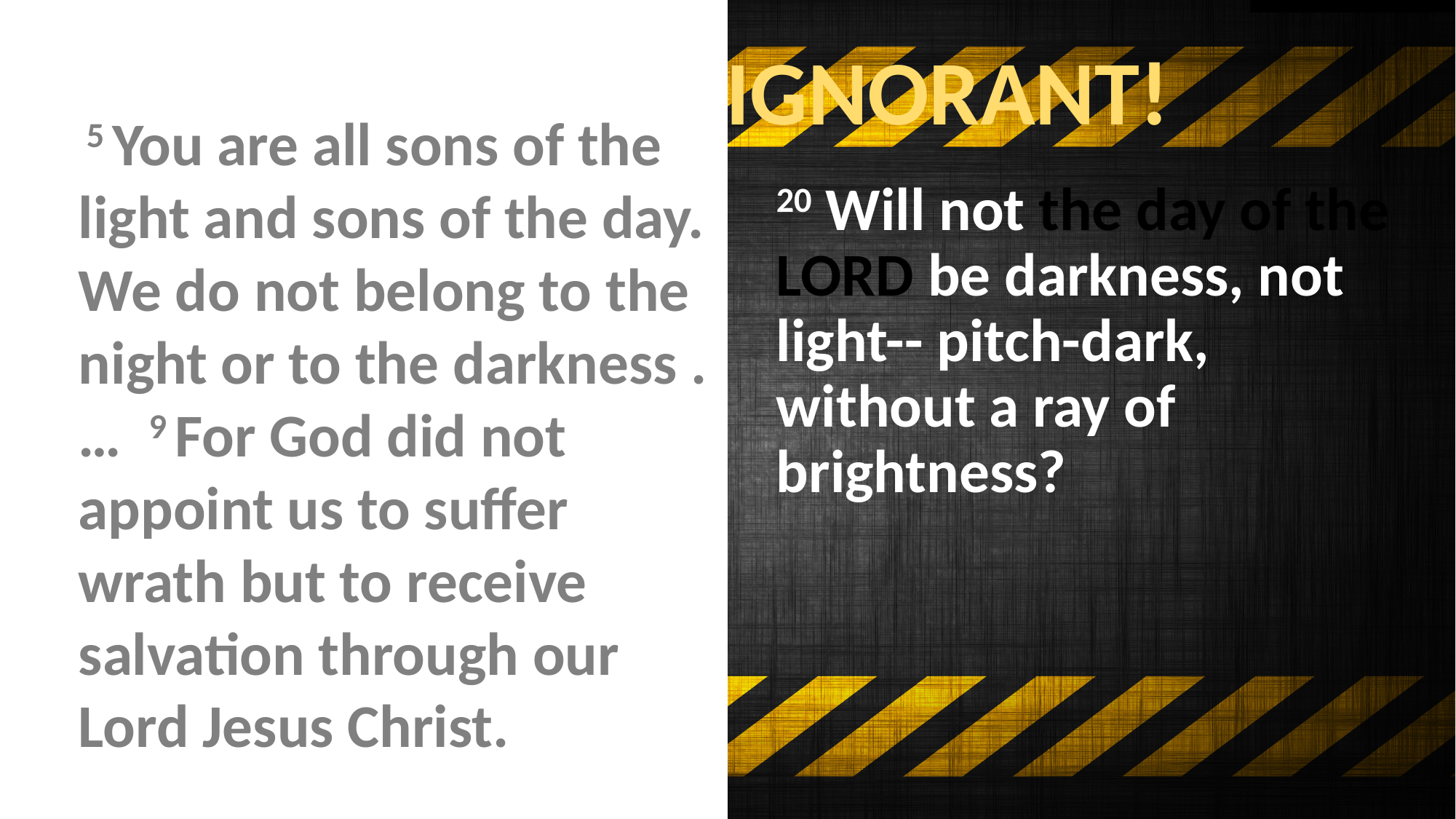

# Woe to the IGNORANT!
 5 You are all sons of the light and sons of the day. We do not belong to the night or to the darkness .…  9 For God did not appoint us to suffer wrath but to receive salvation through our Lord Jesus Christ.
20 Will not the day of the LORD be darkness, not light-- pitch-dark, without a ray of brightness?